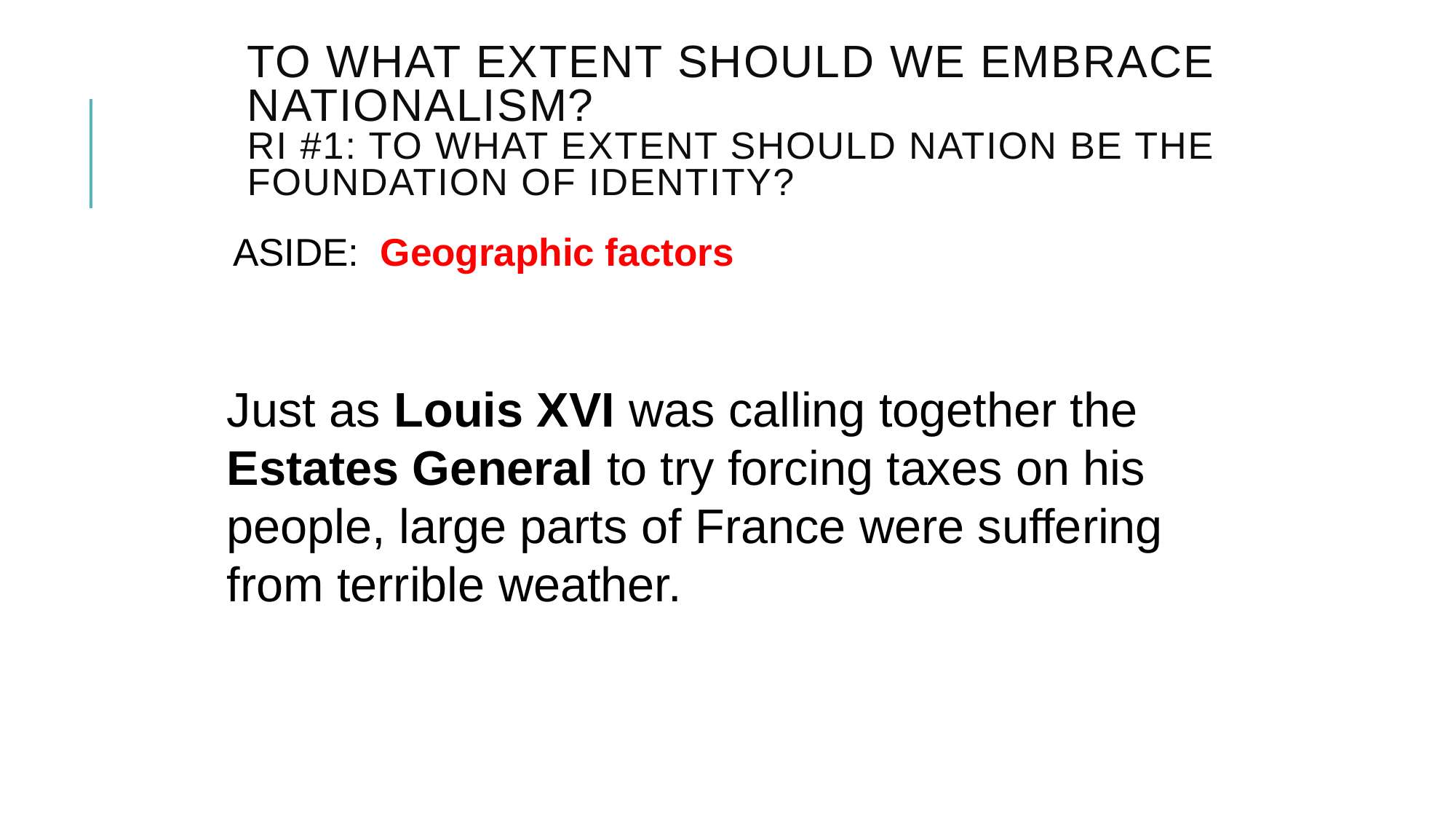

# To what extent should we embrace nationalism? RI #1: To what extent should nation be the foundation of identity?
ASIDE:  Geographic factors
Just as Louis XVI was calling together the Estates General to try forcing taxes on his people, large parts of France were suffering from terrible weather.